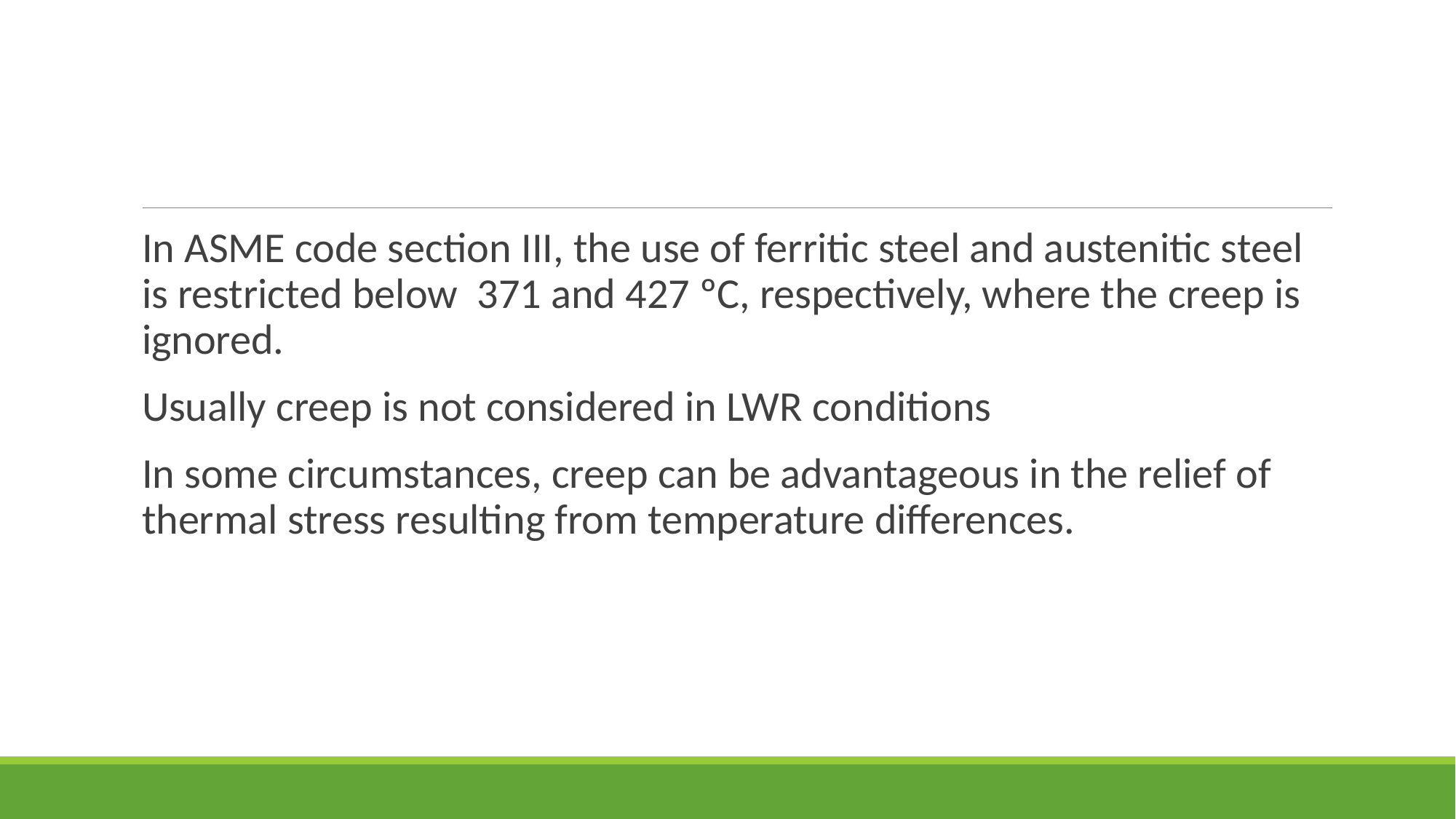

#
In ASME code section III, the use of ferritic steel and austenitic steel is restricted below  371 and 427 ºC, respectively, where the creep is ignored.
Usually creep is not considered in LWR conditions
In some circumstances, creep can be advantageous in the relief of thermal stress resulting from temperature differences.